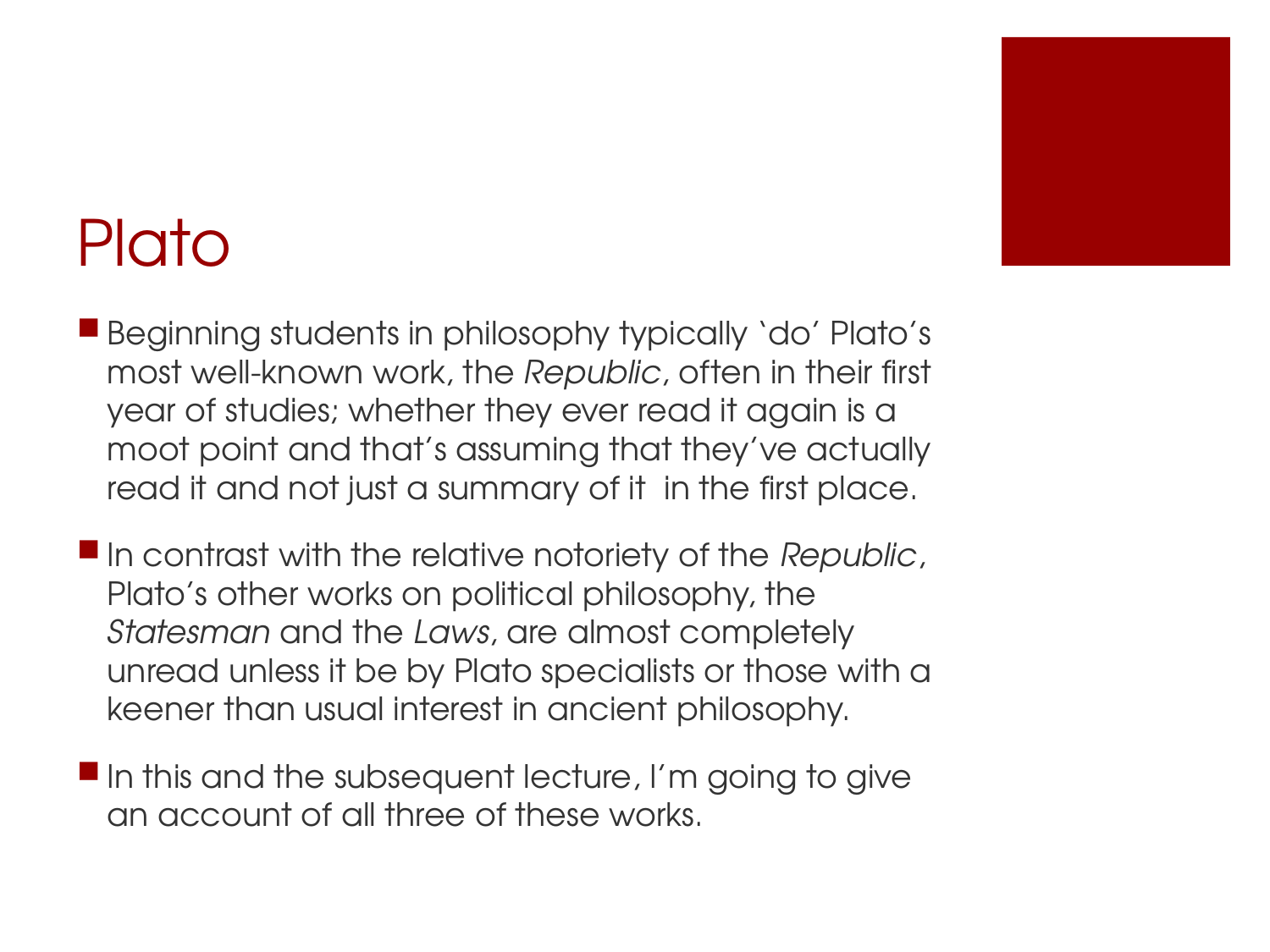

# Plato
Beginning students in philosophy typically ‘do’ Plato’s most well-known work, the Republic, often in their first year of studies; whether they ever read it again is a moot point and that’s assuming that they’ve actually read it and not just a summary of it  in the first place.
In contrast with the relative notoriety of the Republic, Plato’s other works on political philosophy, the Statesman and the Laws, are almost completely unread unless it be by Plato specialists or those with a keener than usual interest in ancient philosophy.
In this and the subsequent lecture, I’m going to give an account of all three of these works.